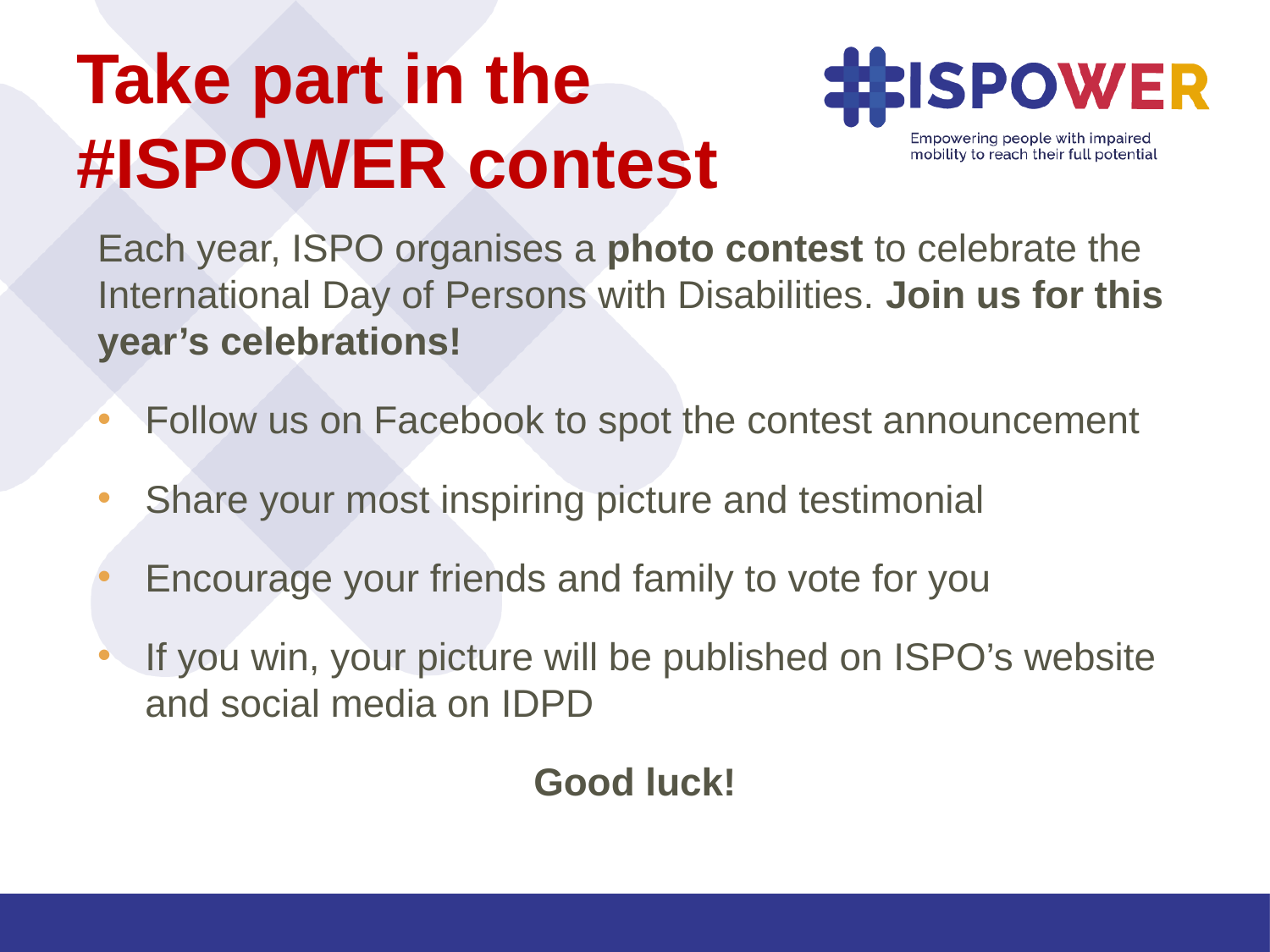

# Take part in the #ISPOWER contest
Each year, ISPO organises a photo contest to celebrate the International Day of Persons with Disabilities. Join us for this year’s celebrations!

Follow us on Facebook to spot the contest announcement

Share your most inspiring picture and testimonial

Encourage your friends and family to vote for you

If you win, your picture will be published on ISPO’s website and social media on IDPD

Good luck!